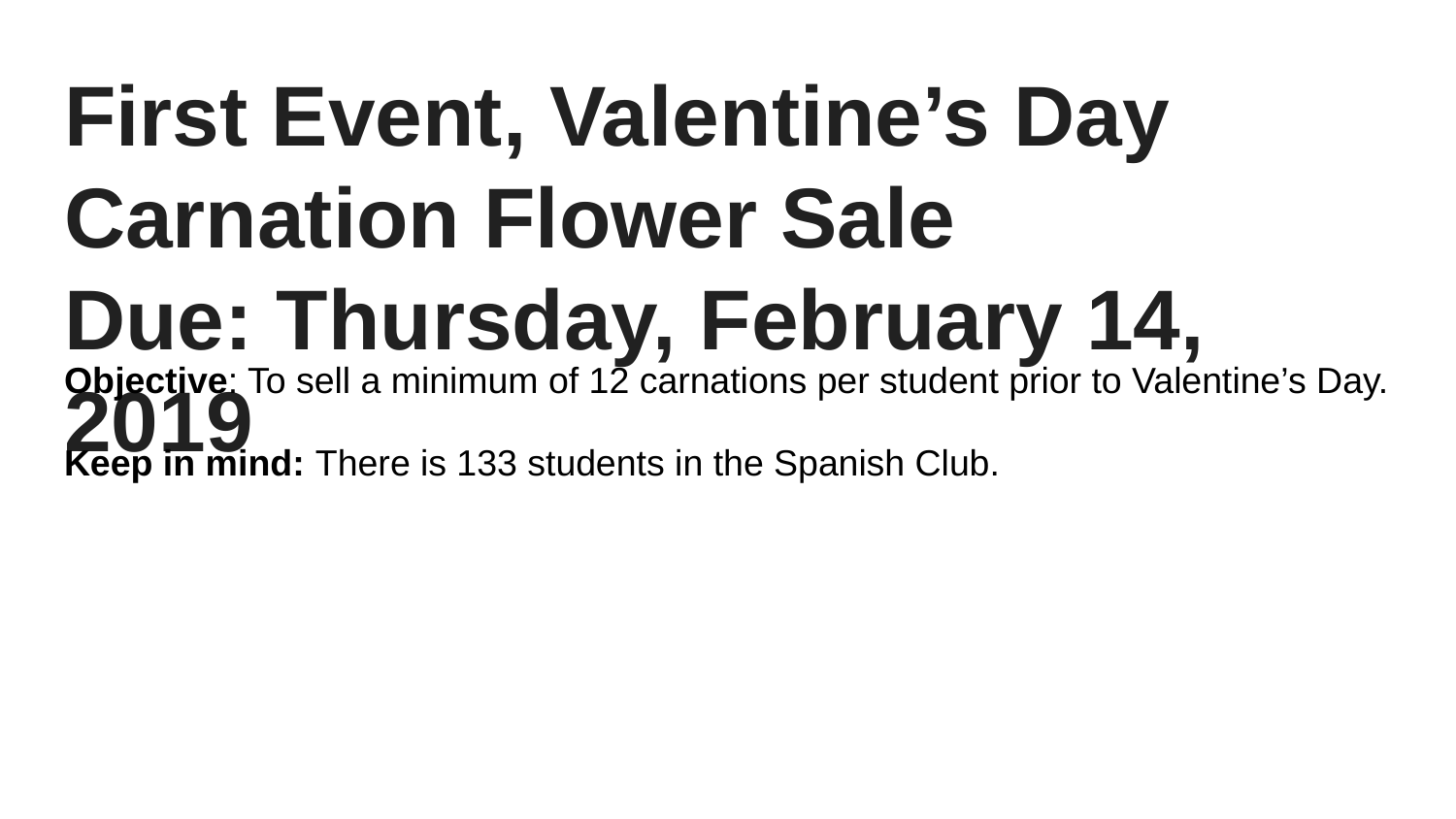

# First Event, Valentine’s Day Carnation Flower Sale
Due: Thursday, February 14, 2019

Objective: To sell a minimum of 12 carnations per student prior to Valentine’s Day.
Keep in mind: There is 133 students in the Spanish Club.